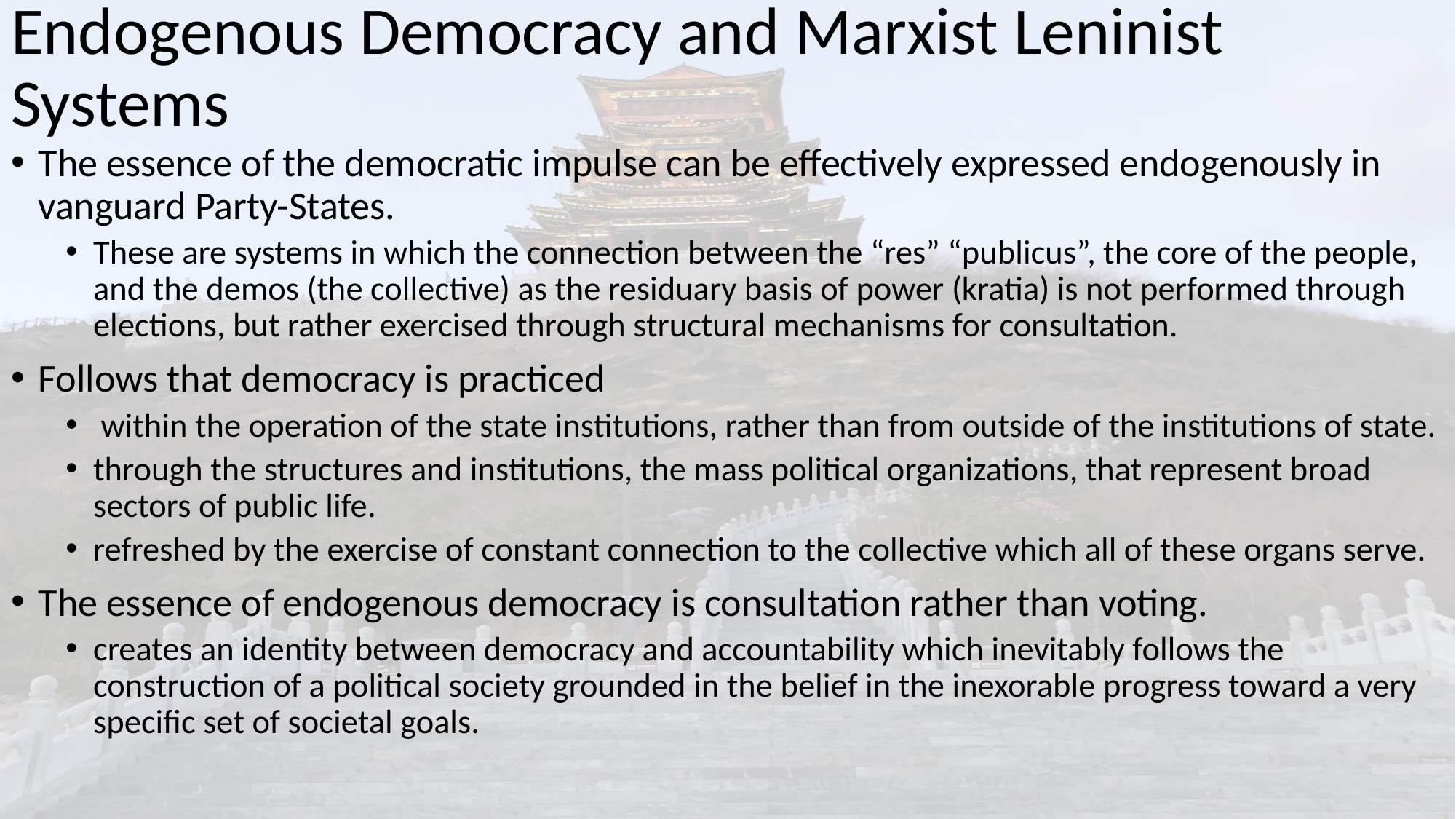

# Endogenous Democracy and Marxist Leninist Systems
The essence of the democratic impulse can be effectively expressed endogenously in vanguard Party-States.
These are systems in which the connection between the “res” “publicus”, the core of the people, and the demos (the collective) as the residuary basis of power (kratia) is not performed through elections, but rather exercised through structural mechanisms for consultation.
Follows that democracy is practiced
 within the operation of the state institutions, rather than from outside of the institutions of state.
through the structures and institutions, the mass political organizations, that represent broad sectors of public life.
refreshed by the exercise of constant connection to the collective which all of these organs serve.
The essence of endogenous democracy is consultation rather than voting.
creates an identity between democracy and accountability which inevitably follows the construction of a political society grounded in the belief in the inexorable progress toward a very specific set of societal goals.